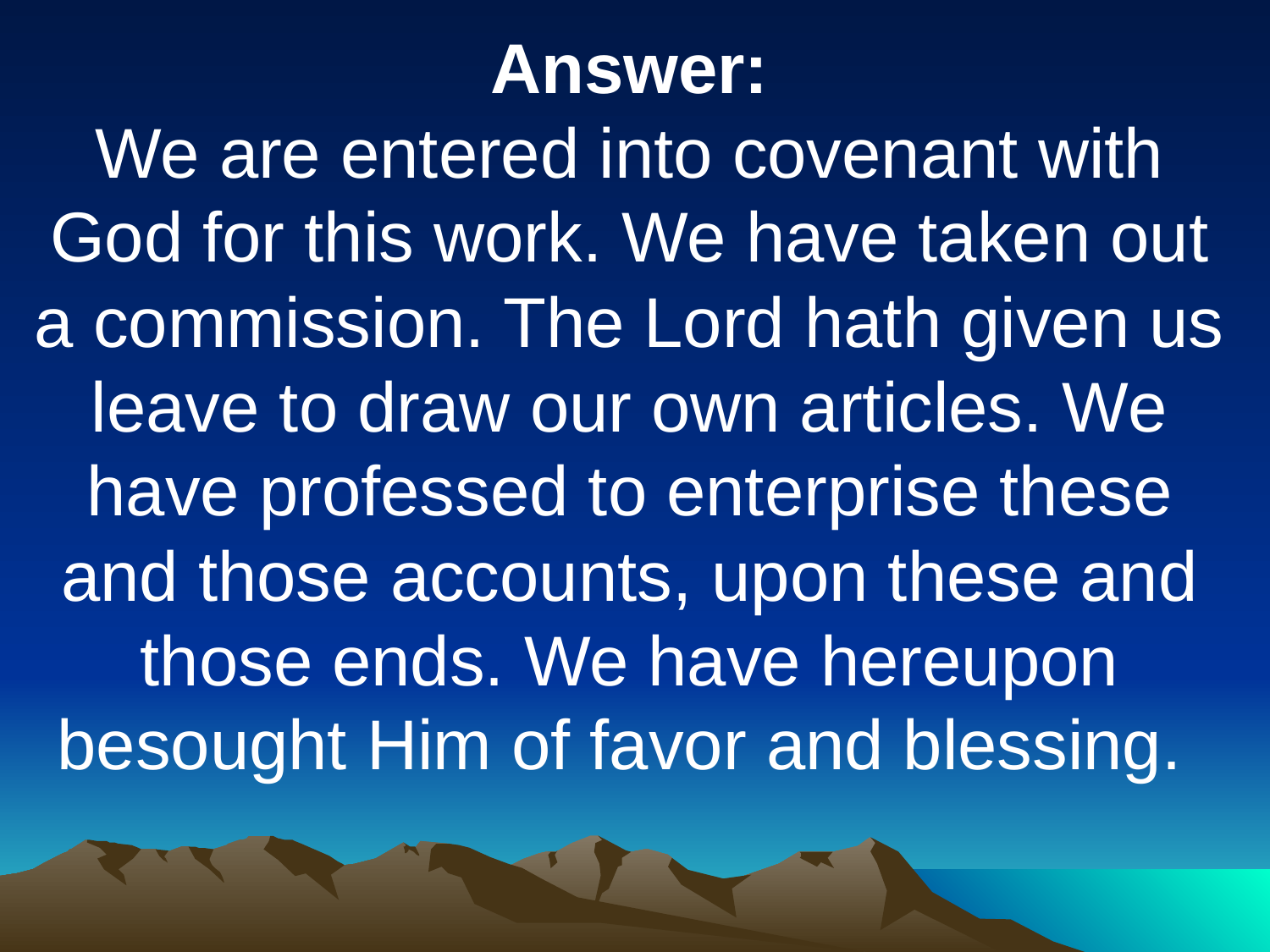

Answer:
We are entered into covenant with God for this work. We have taken out a commission. The Lord hath given us leave to draw our own articles. We have professed to enterprise these and those accounts, upon these and those ends. We have hereupon besought Him of favor and blessing.